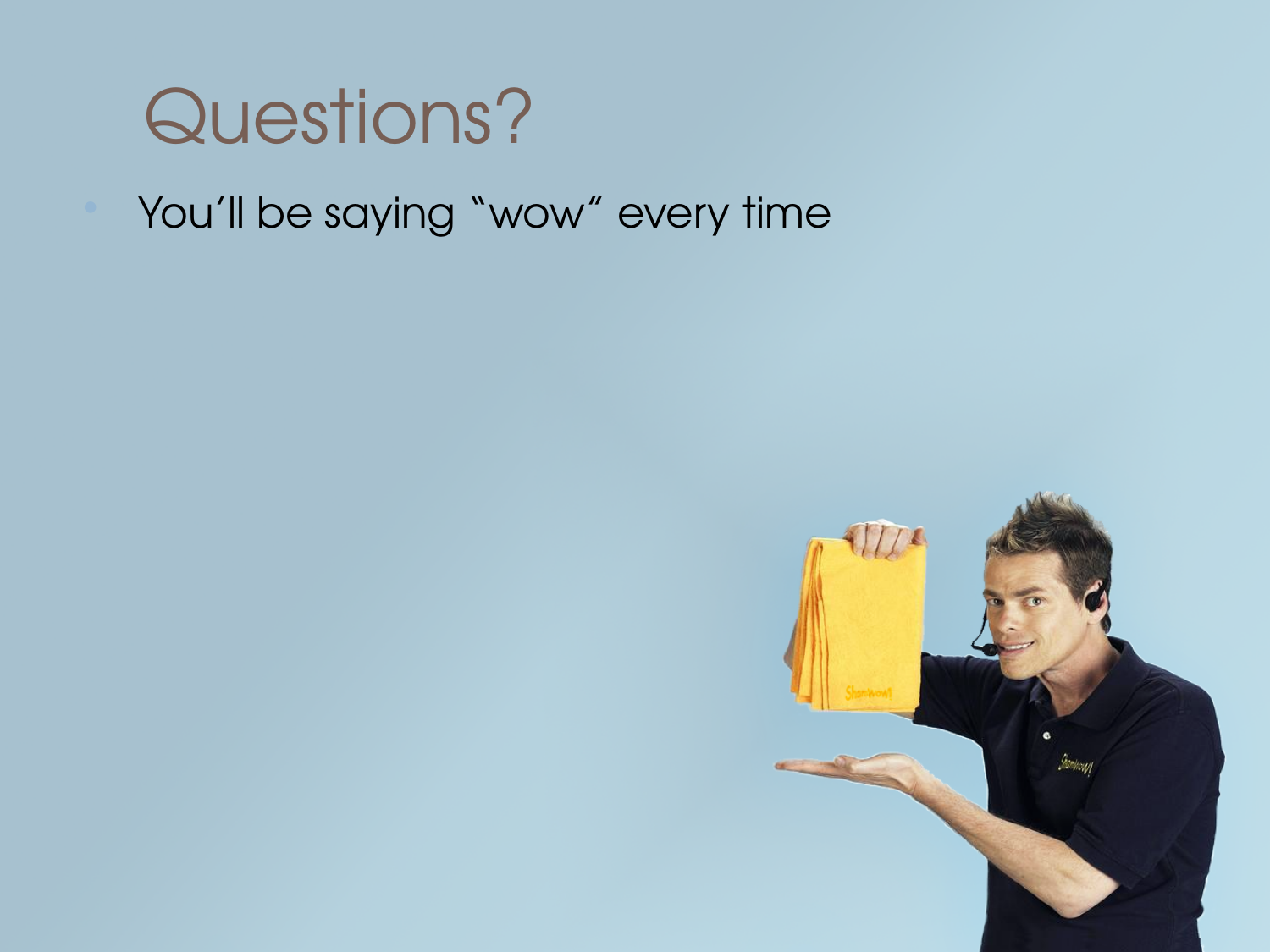

# Questions?
You’ll be saying “wow” every time